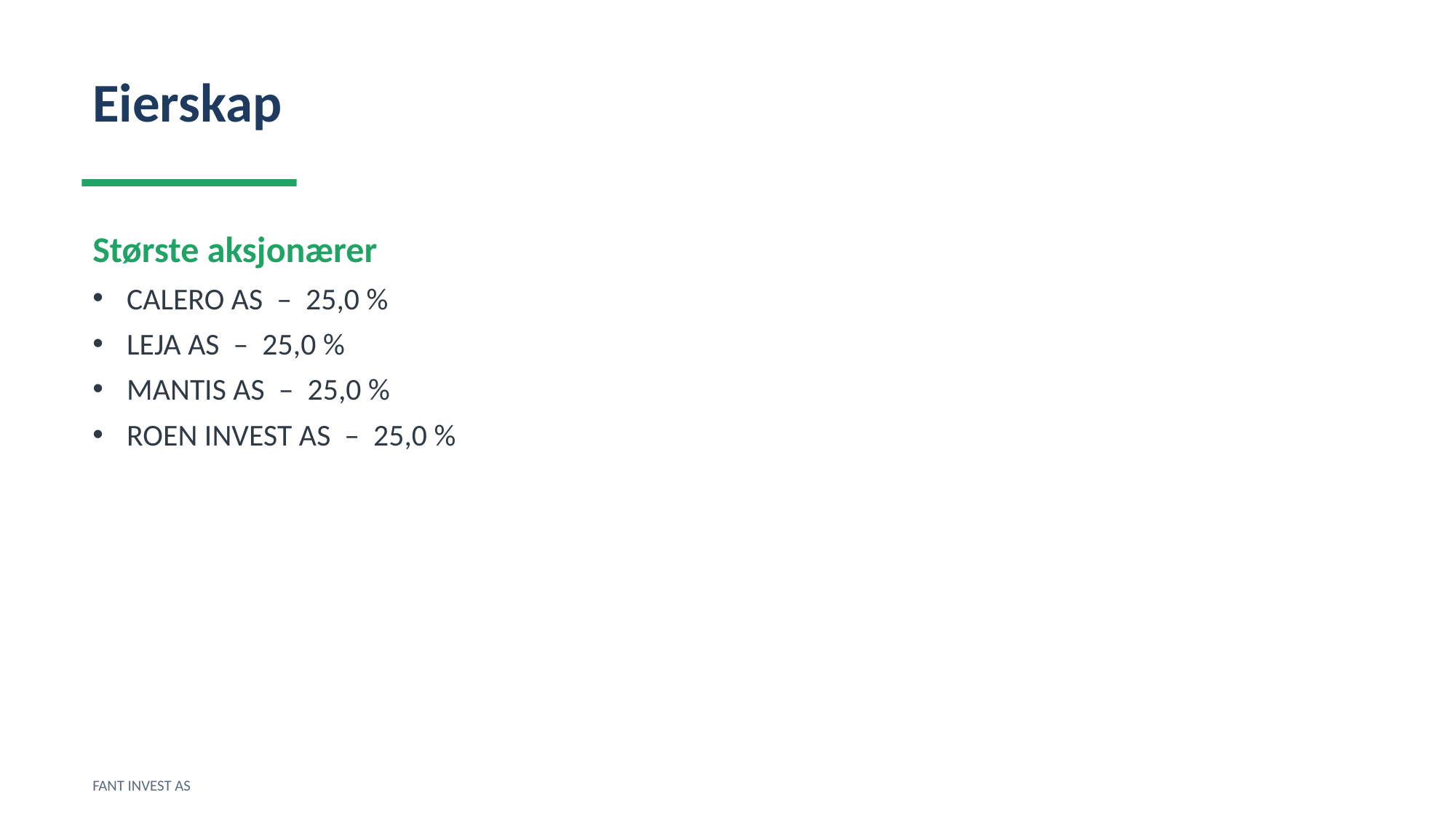

Eierskap

Største aksjonærer
CALERO AS  –  25,0 %
LEJA AS  –  25,0 %
MANTIS AS  –  25,0 %
ROEN INVEST AS  –  25,0 %
FANT INVEST AS